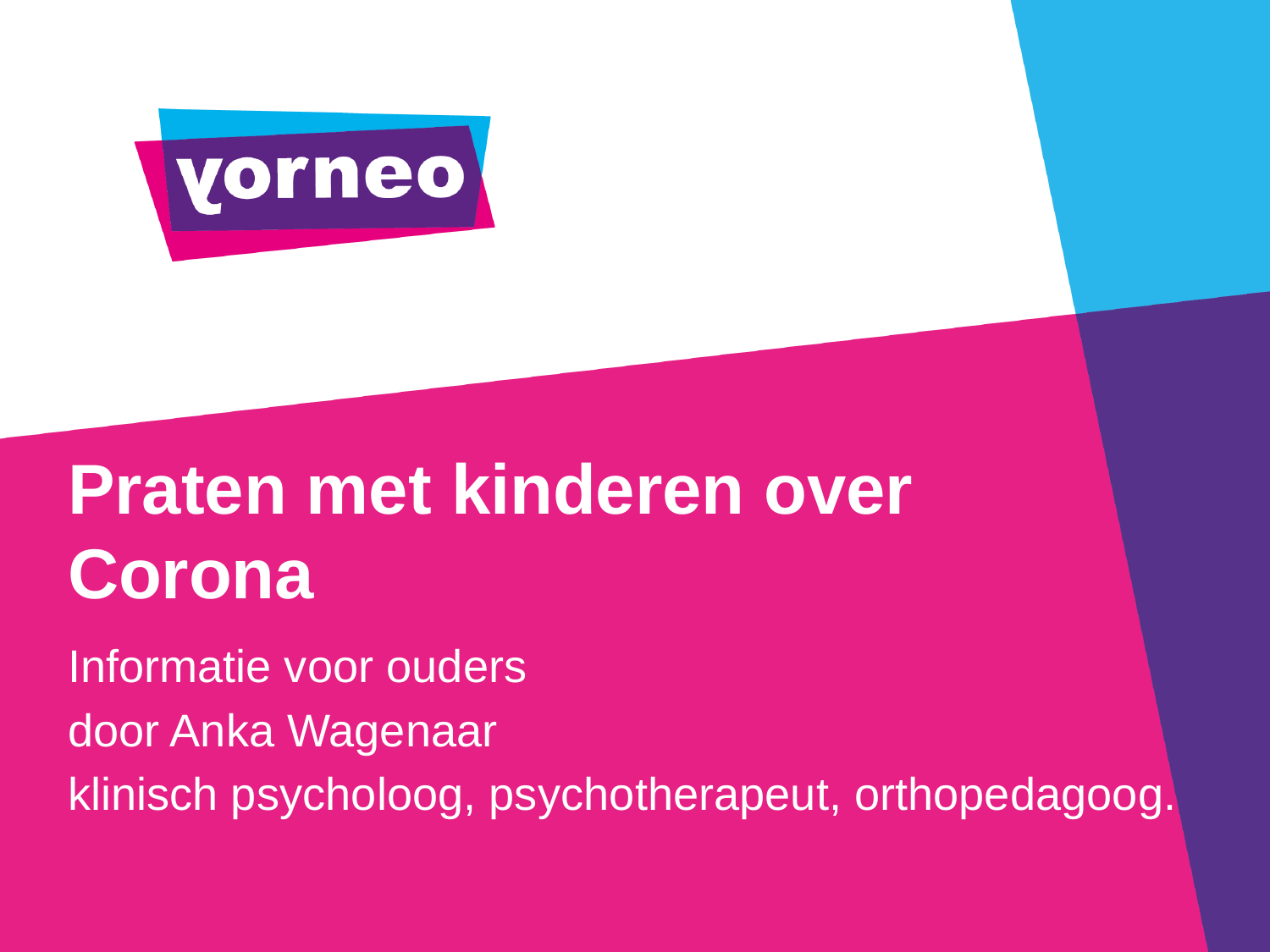

# Praten met kinderen over Corona
Informatie voor ouders
door Anka Wagenaar
klinisch psycholoog, psychotherapeut, orthopedagoog.